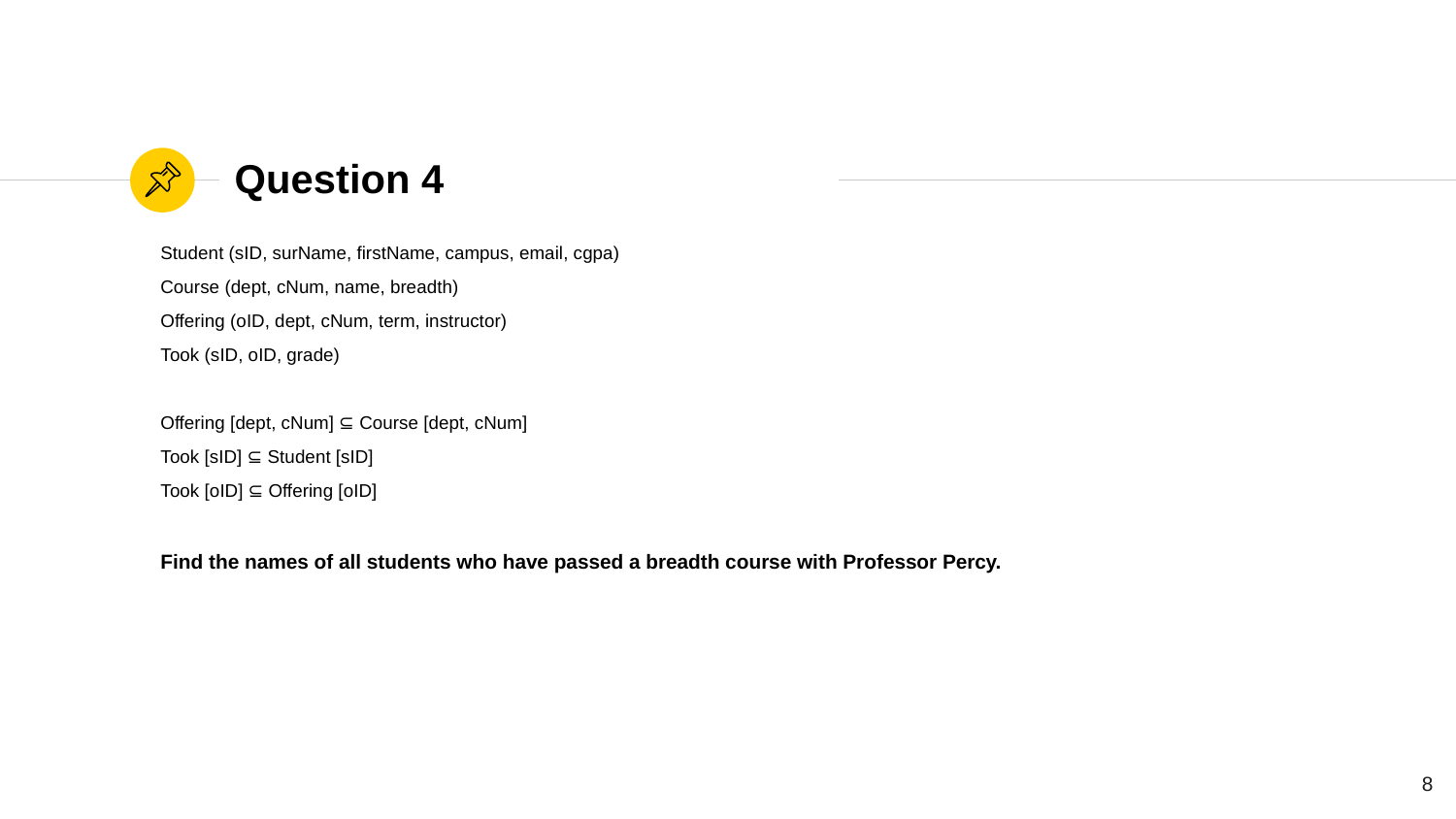

# Question 4

Student (sID, surName, firstName, campus, email, cgpa)
Course (dept, cNum, name, breadth)
Offering (oID, dept, cNum, term, instructor)
Took (sID, oID, grade)

Offering [dept, cNum] ⊆ Course [dept, cNum]
Took [sID] ⊆ Student [sID]
Took [oID] ⊆ Offering [oID]

Find the names of all students who have passed a breadth course with Professor Percy.
8